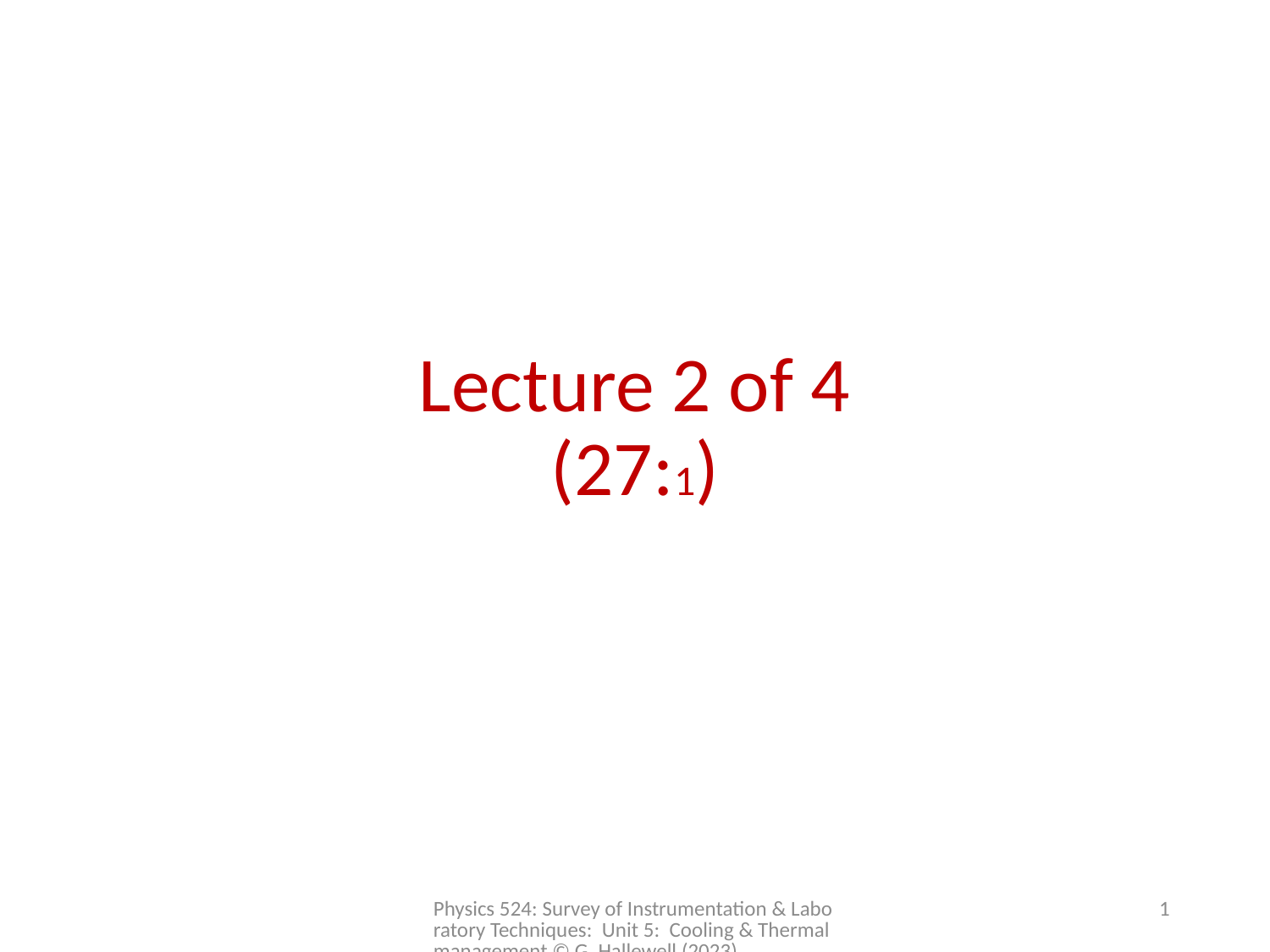

# Lecture 2 of 4 (27:1)
Physics 524: Survey of Instrumentation & Laboratory Techniques:  Unit 5:  Cooling & Thermal management © G. Hallewell (2023)
1